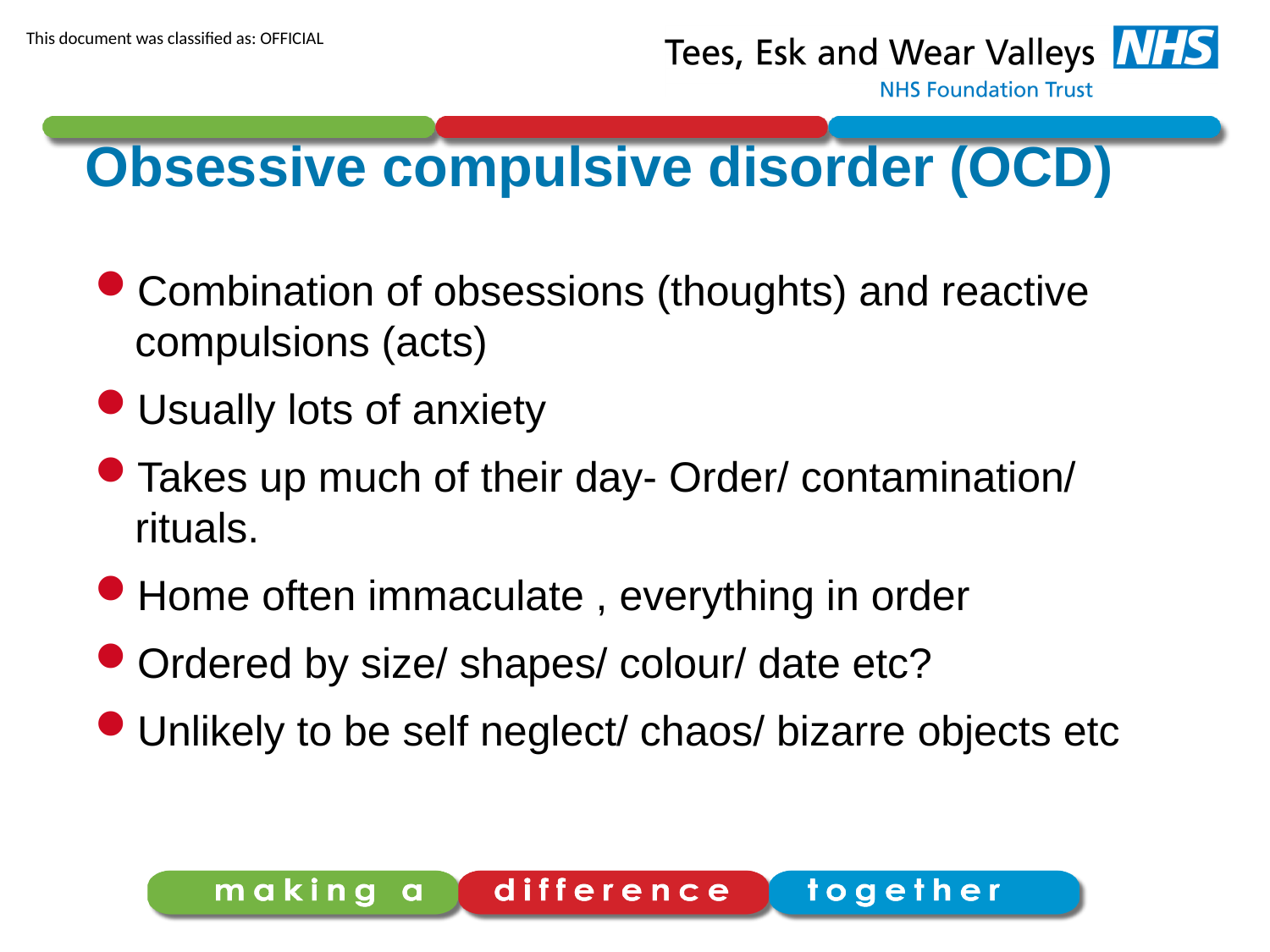

# Obsessive compulsive disorder (OCD)

Combination of obsessions (thoughts) and reactive compulsions (acts)
Usually lots of anxiety
Takes up much of their day- Order/ contamination/ rituals.
Home often immaculate , everything in order
Ordered by size/ shapes/ colour/ date etc?
Unlikely to be self neglect/ chaos/ bizarre objects etc